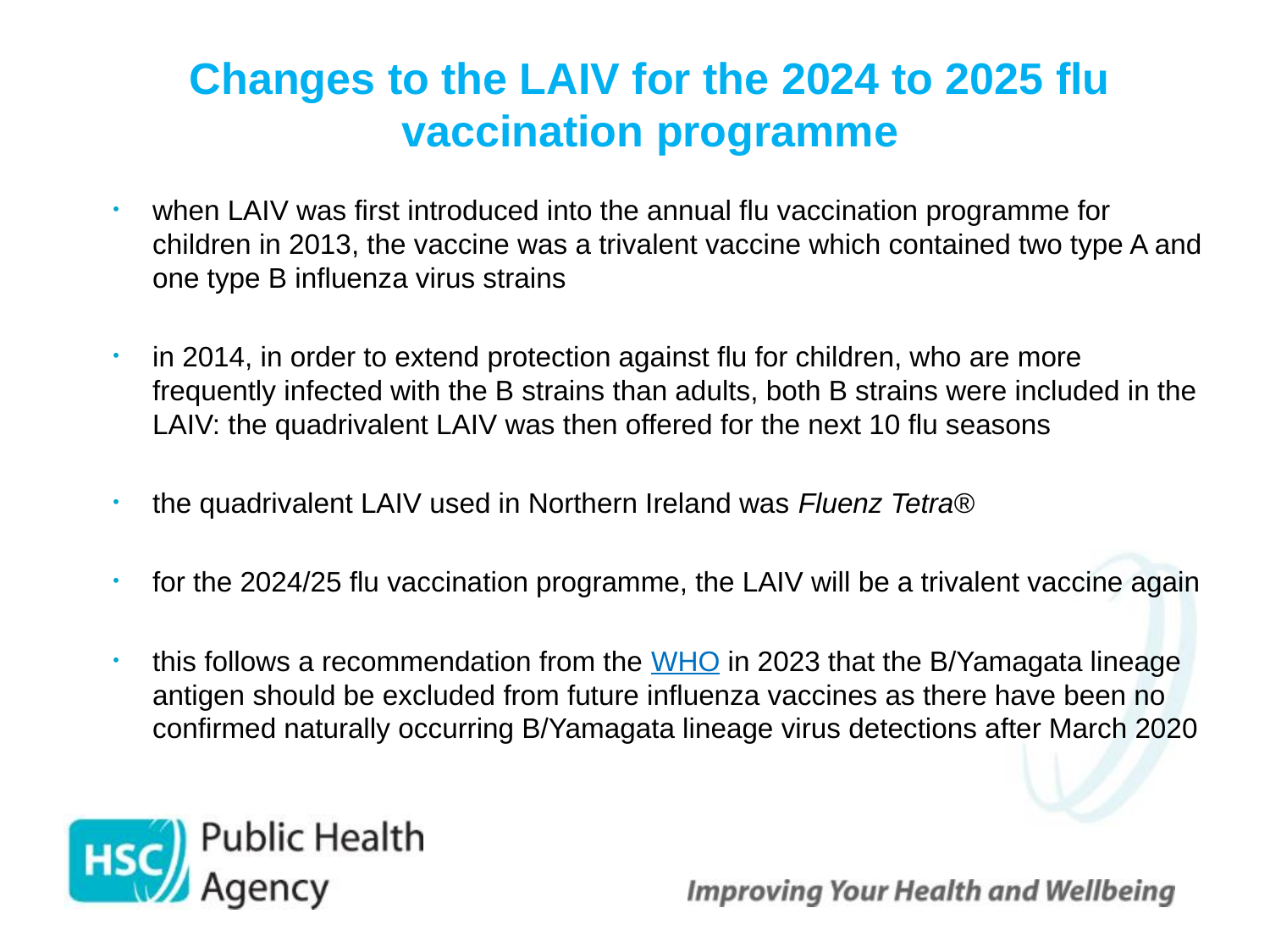

# Changes to the LAIV for the 2024 to 2025 flu vaccination programme
when LAIV was first introduced into the annual flu vaccination programme for children in 2013, the vaccine was a trivalent vaccine which contained two type A and one type B influenza virus strains

in 2014, in order to extend protection against flu for children, who are more frequently infected with the B strains than adults, both B strains were included in the LAIV: the quadrivalent LAIV was then offered for the next 10 flu seasons

the quadrivalent LAIV used in Northern Ireland was Fluenz Tetra®

for the 2024/25 flu vaccination programme, the LAIV will be a trivalent vaccine again

this follows a recommendation from the WHO in 2023 that the B/Yamagata lineage antigen should be excluded from future influenza vaccines as there have been no confirmed naturally occurring B/Yamagata lineage virus detections after March 2020